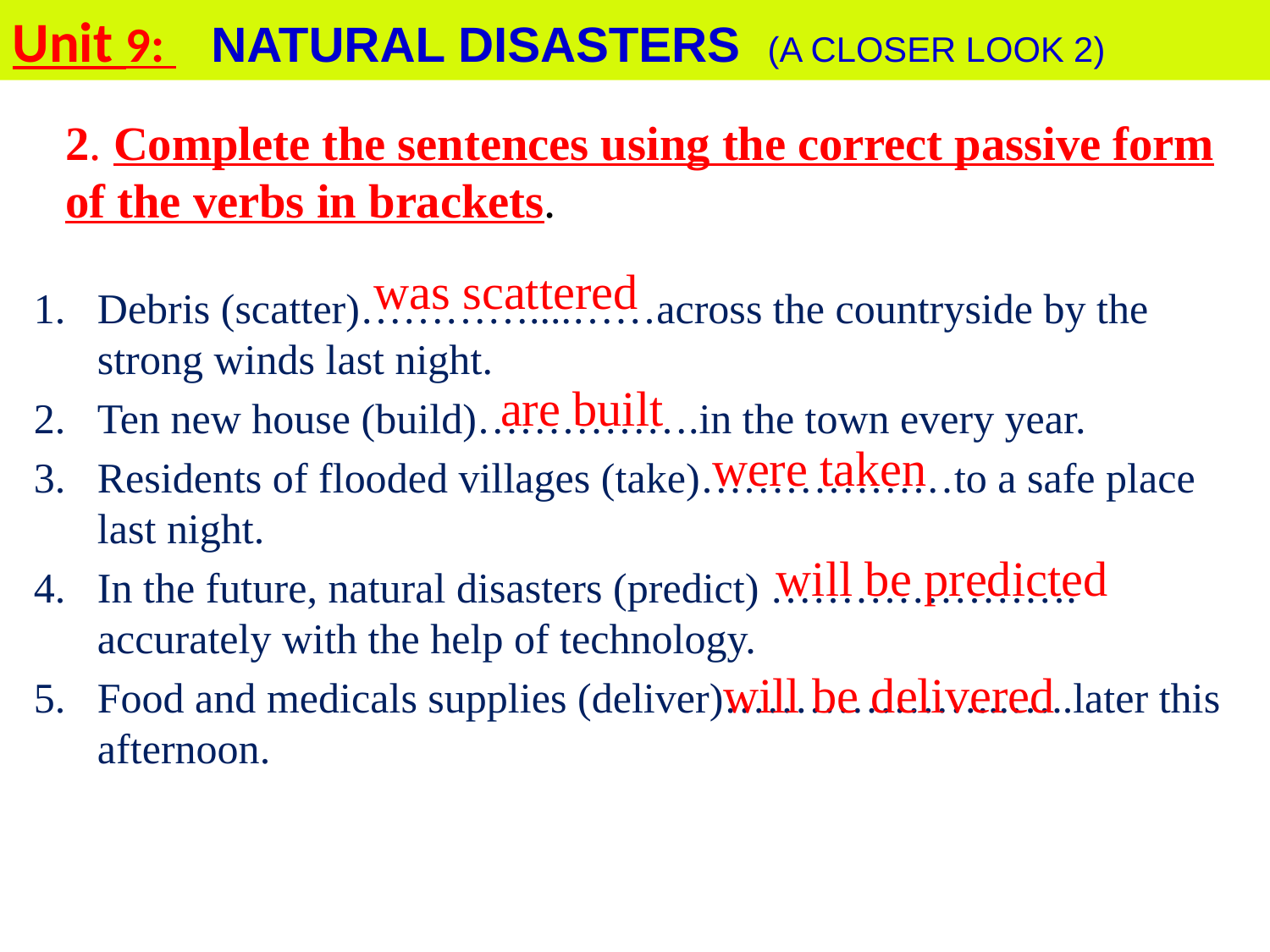

Unit 9:    NATURAL DISASTERS  (A CLOSER LOOK 2)
# 2. Complete the sentences using the correct passive form of the verbs in brackets.
was scattered
Debris (scatter)…………....……across the countryside by the strong winds last night.
Ten new house (build)…………….in the town every year.
Residents of flooded villages (take)………………to a safe place last night.
In the future, natural disasters (predict) …………………. accurately with the help of technology.
Food and medicals supplies (deliver)………………...…..later this afternoon.
are built
were taken
will be predicted
will be delivered